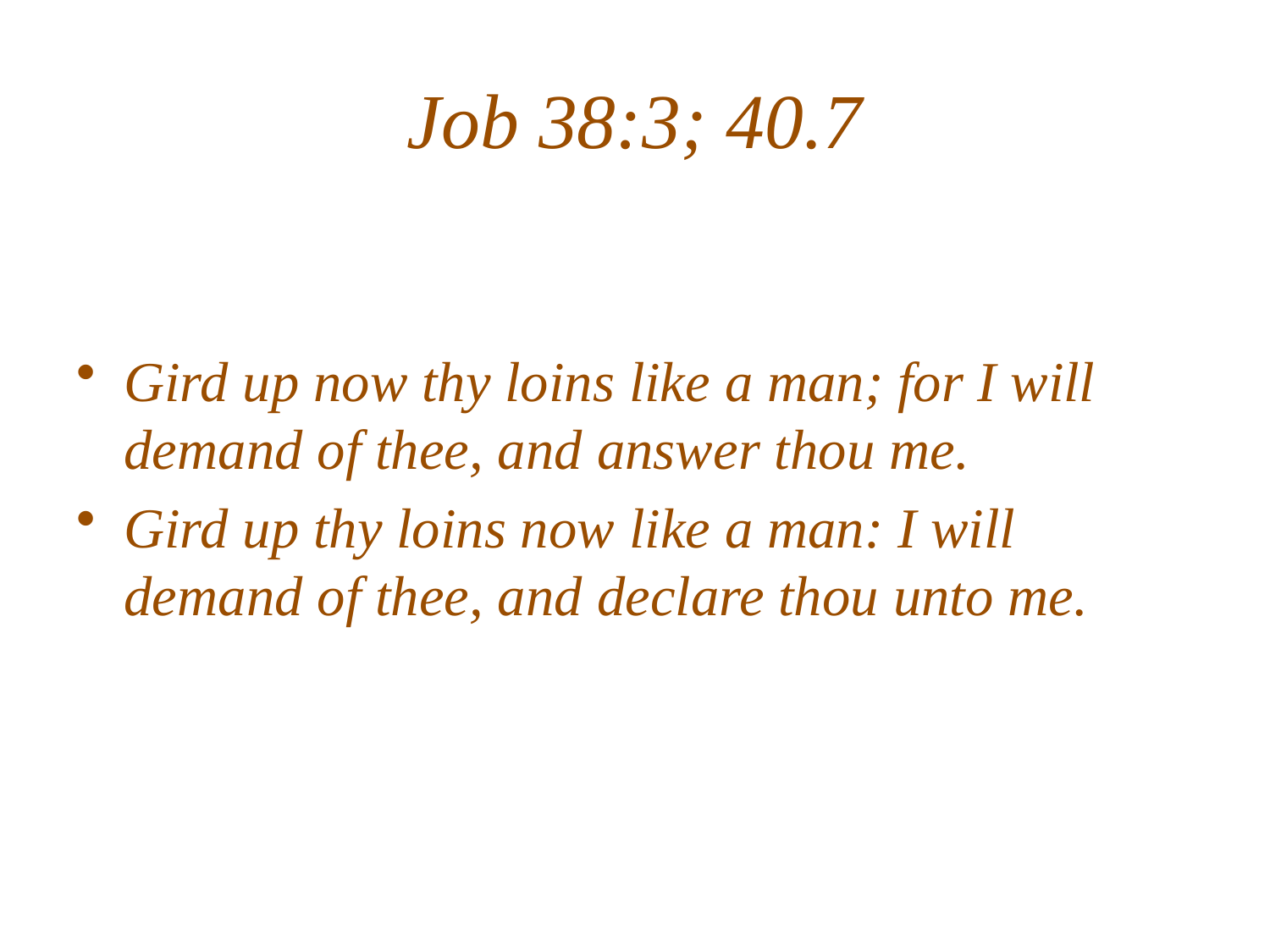

# Job 38:3; 40.7
Gird up now thy loins like a man; for I will demand of thee, and answer thou me.
Gird up thy loins now like a man: I will demand of thee, and declare thou unto me.